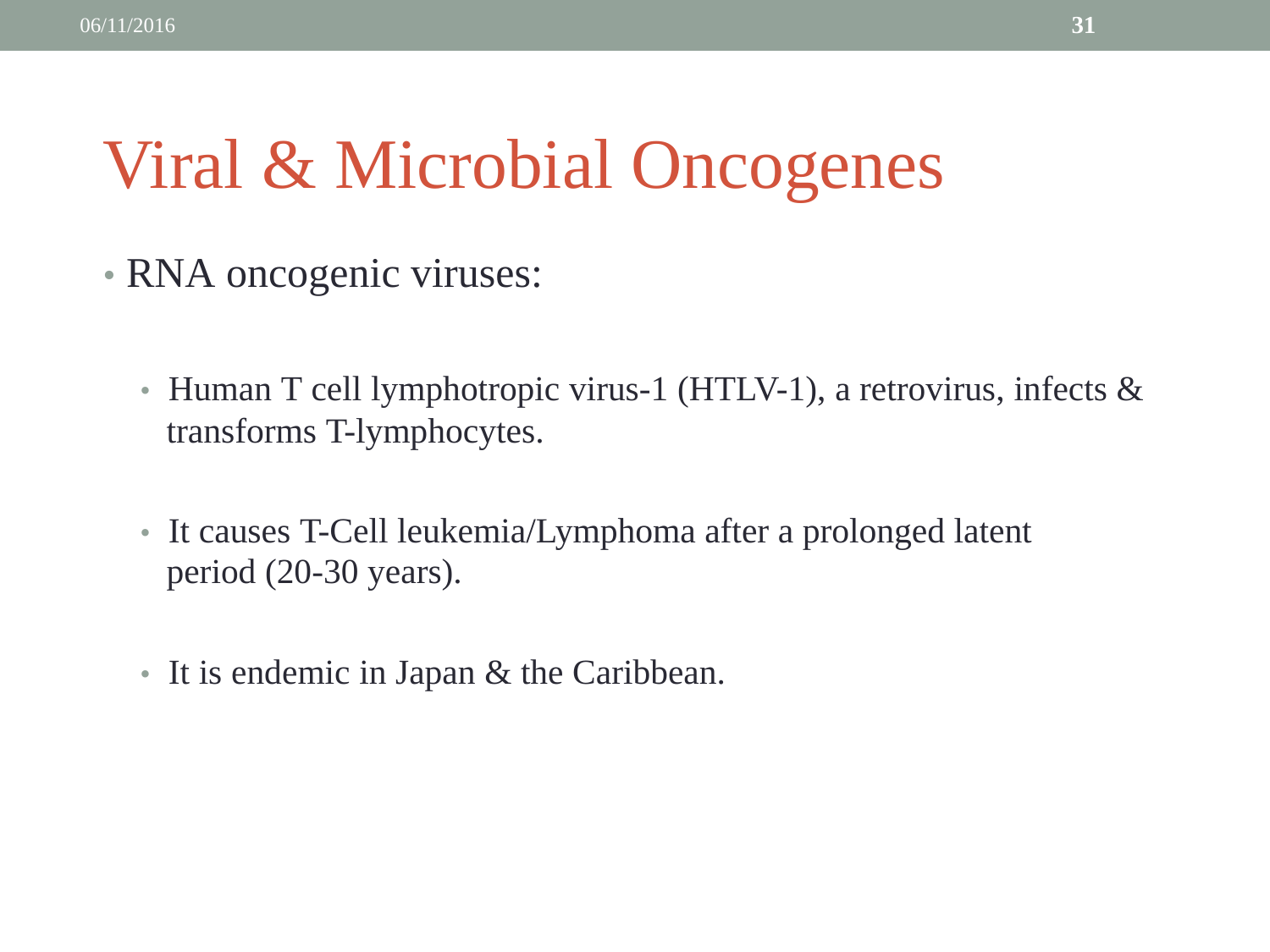

06/11/2016
31

Viral & Microbial Oncogenes

• RNA oncogenic viruses:

	•  Human T cell lymphotropic virus-1 (HTLV-1), a retrovirus, infects &
		transforms T-lymphocytes.

	•  It causes T-Cell leukemia/Lymphoma after a prolonged latent
		period (20-30 years).

	•  It is endemic in Japan & the Caribbean.